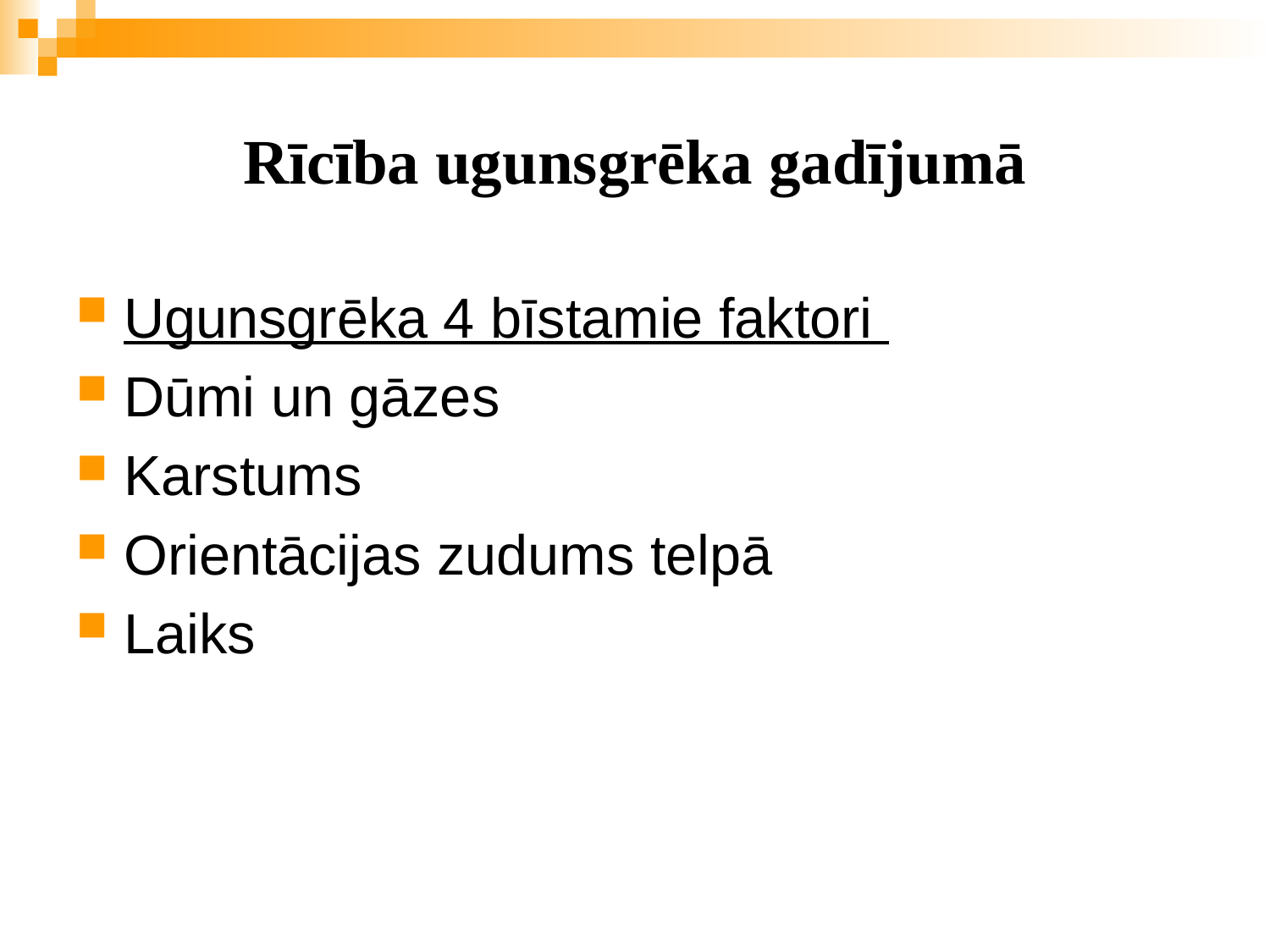

# Rīcība ugunsgrēka gadījumā
Ugunsgrēka 4 bīstamie faktori
Dūmi un gāzes
Karstums
Orientācijas zudums telpā
Laiks